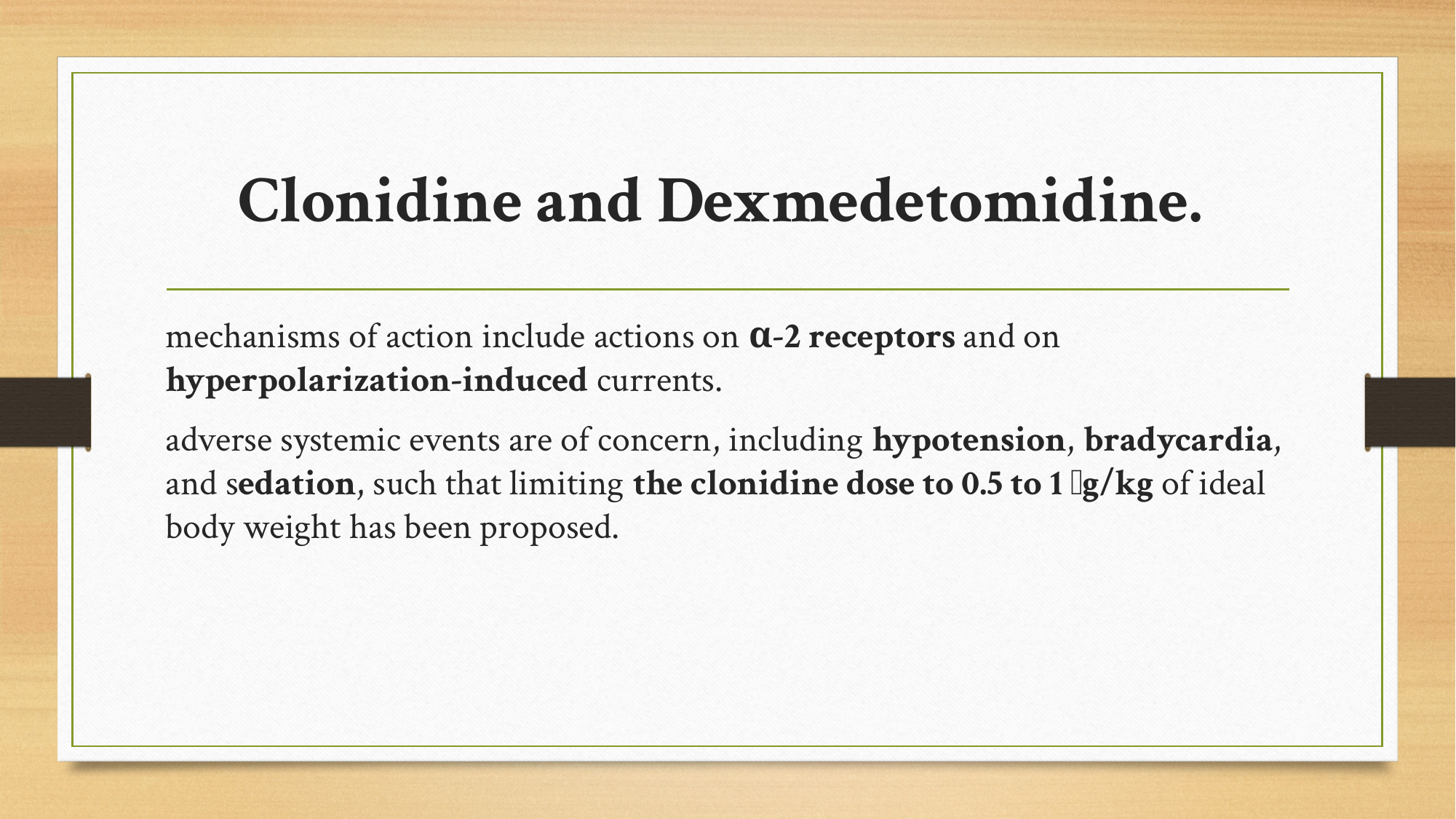

# Clonidine and Dexmedetomidine.
mechanisms of action include actions on α-2 receptors and on hyperpolarization-induced currents.
adverse systemic events are of concern, including hypotension, bradycardia, and sedation, such that limiting the clonidine dose to 0.5 to 1 μg/kg of ideal body weight has been proposed.